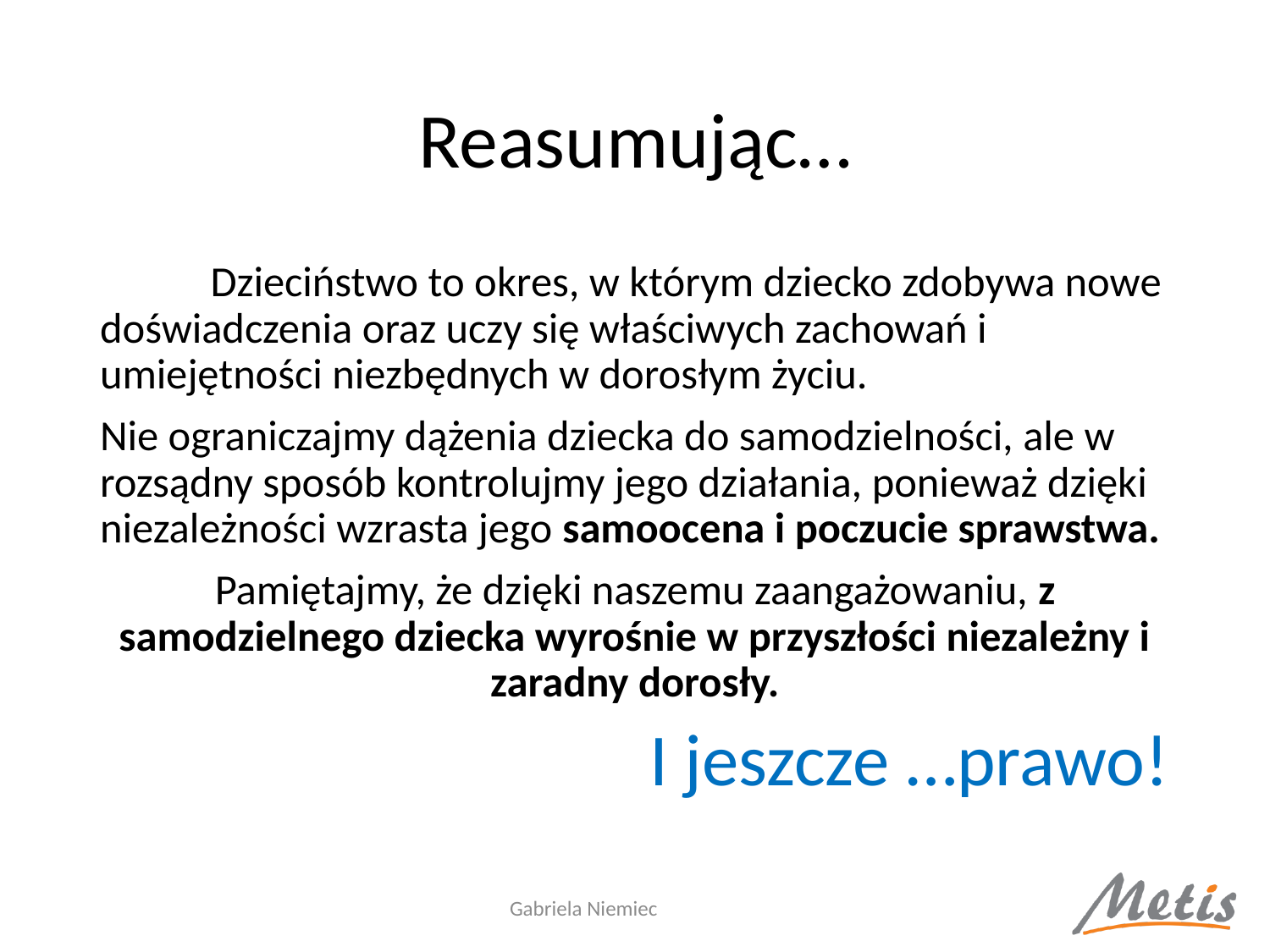

# Reasumując…
	Dzieciństwo to okres, w którym dziecko zdobywa nowe doświadczenia oraz uczy się właściwych zachowań i umiejętności niezbędnych w dorosłym życiu.
Nie ograniczajmy dążenia dziecka do samodzielności, ale w rozsądny sposób kontrolujmy jego działania, ponieważ dzięki niezależności wzrasta jego samoocena i poczucie sprawstwa.
Pamiętajmy, że dzięki naszemu zaangażowaniu, z samodzielnego dziecka wyrośnie w przyszłości niezależny i zaradny dorosły.
I jeszcze …prawo!

Gabriela Niemiec